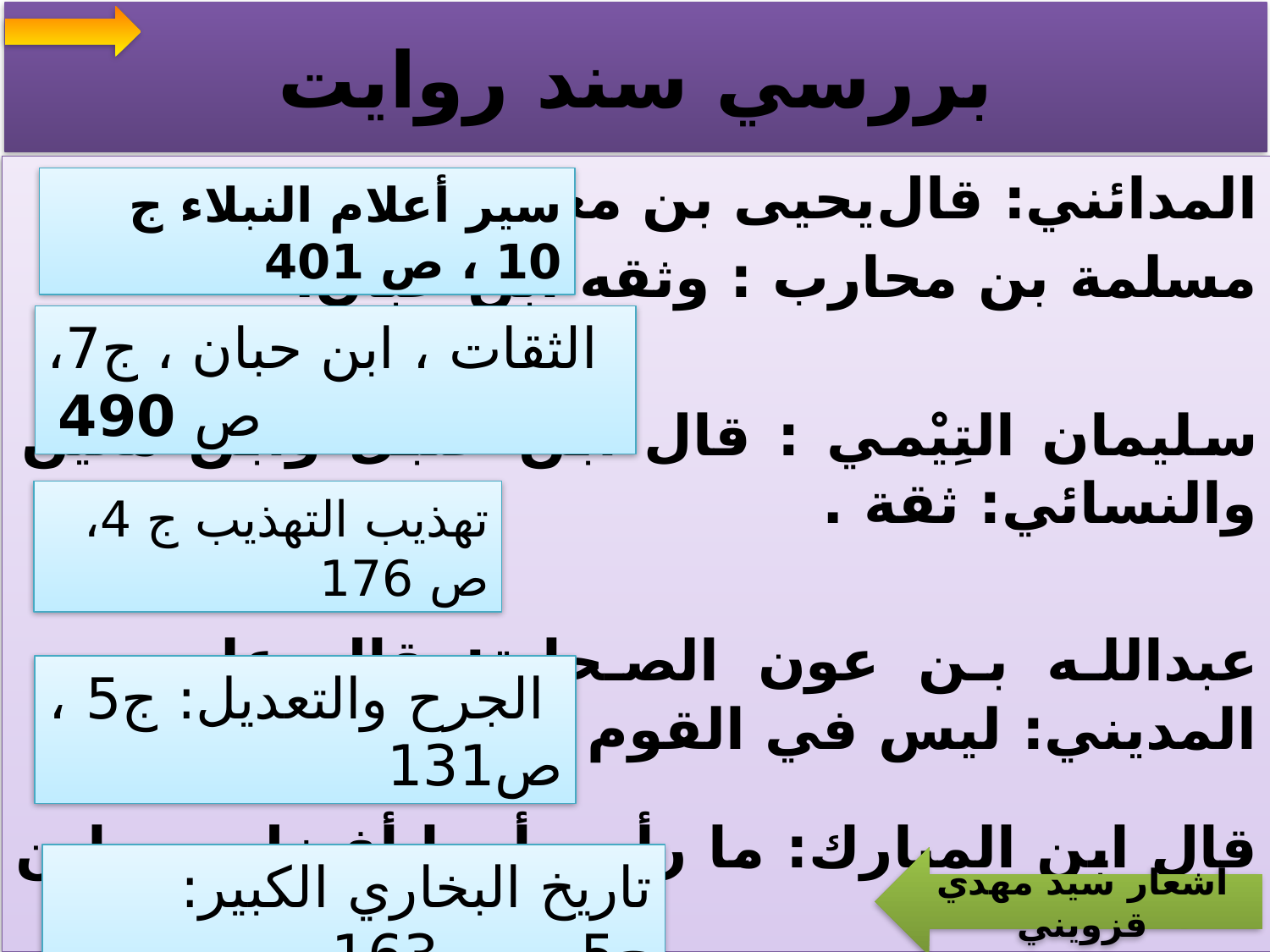

# بررسي سند روايت

المدائني: قال‌يحيى بن معين:ثقة ثقة ثقة.
مسلمة بن محارب : وثقه ابن حبان.

سليمان التِيْمي : قال ابن حنبل وابن معين والنسائي: ثقة .

عبدالله بن عون الصحابة: قال علي بن المديني: ليس في القوم مثل ابن  عون.

قال ابن المبارك: ما رأيت أحدا أفضل من ابن عون .

سير أعلام النبلاء ج 10 ، ص 401
الثقات ، ابن حبان ، ج7، ص 490
تهذيب التهذيب ج 4، ص 176
 الجرح والتعديل: ج5 ، ص131
تاريخ البخاري الكبير: ج5 ، ص 163
اشعار سيد مهدي قزويني